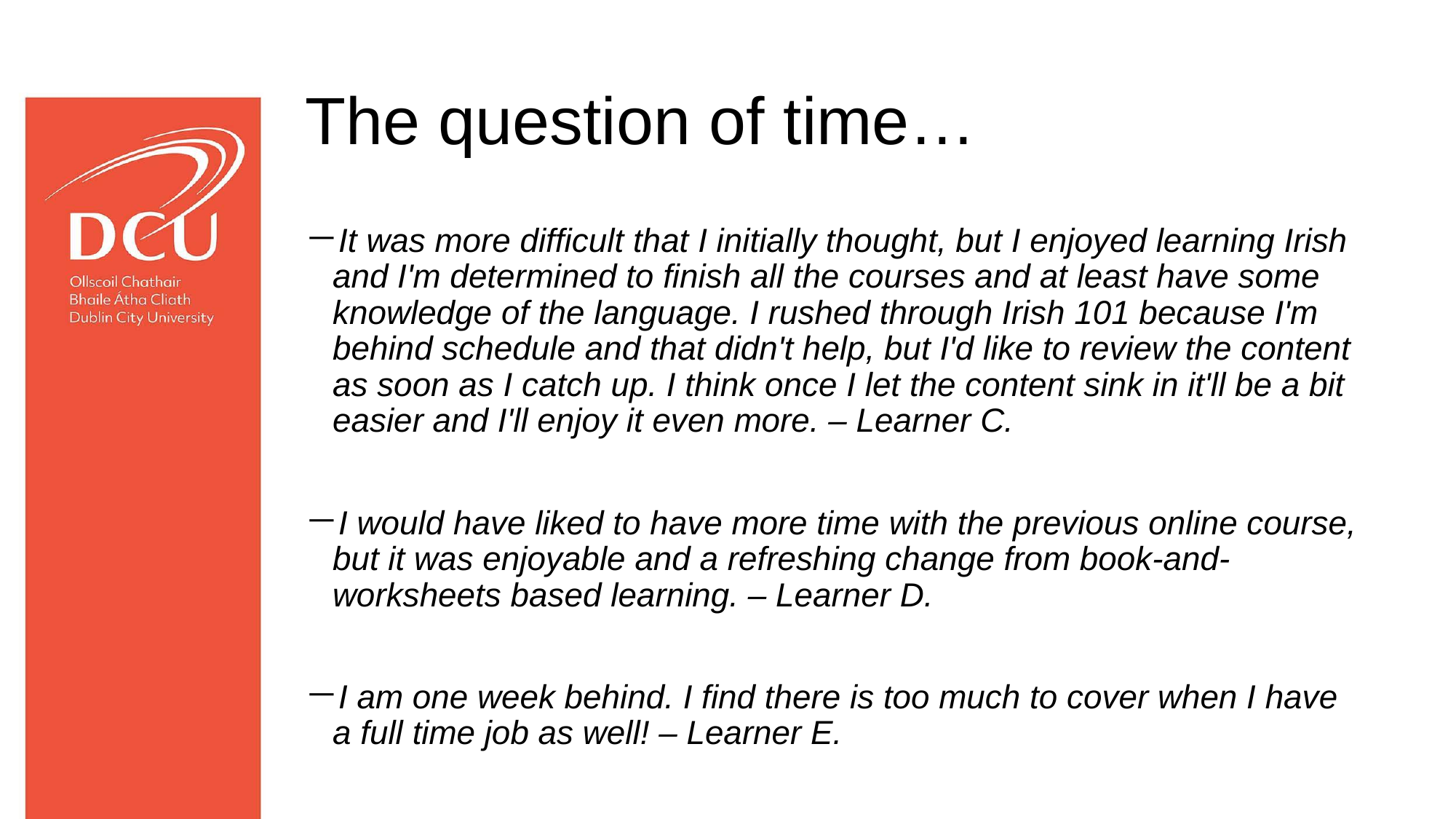

# The question of time…
It was more difficult that I initially thought, but I enjoyed learning Irish and I'm determined to finish all the courses and at least have some knowledge of the language. I rushed through Irish 101 because I'm behind schedule and that didn't help, but I'd like to review the content as soon as I catch up. I think once I let the content sink in it'll be a bit easier and I'll enjoy it even more. – Learner C.

I would have liked to have more time with the previous online course, but it was enjoyable and a refreshing change from book-and-worksheets based learning. – Learner D.

I am one week behind. I find there is too much to cover when I have a full time job as well! – Learner E.